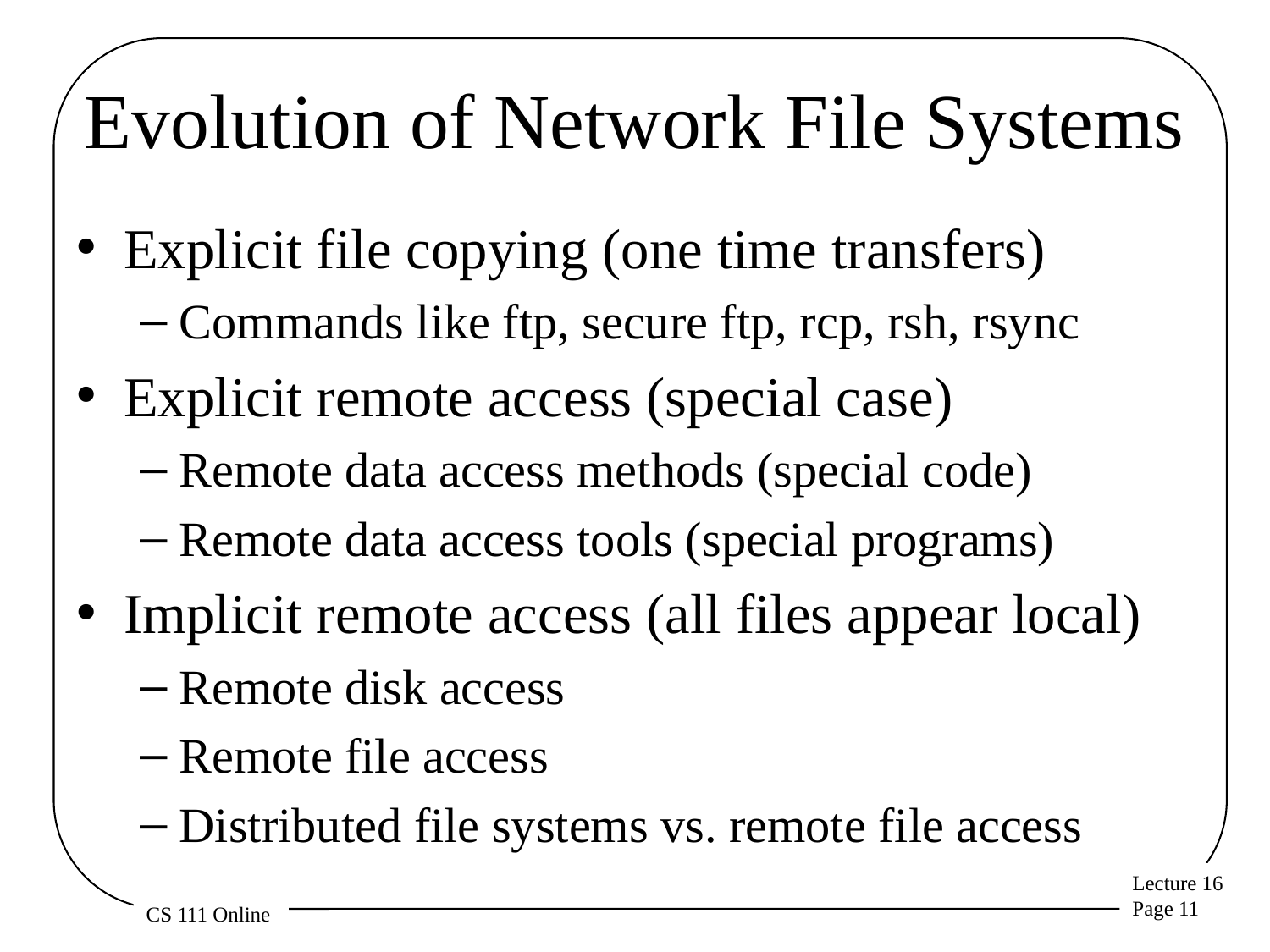

# Evolution of Network File Systems
Explicit file copying (one time transfers)
Commands like ftp, secure ftp, rcp, rsh, rsync
Explicit remote access (special case)
Remote data access methods (special code)
Remote data access tools (special programs)
Implicit remote access (all files appear local)
Remote disk access
Remote file access
Distributed file systems vs. remote file access